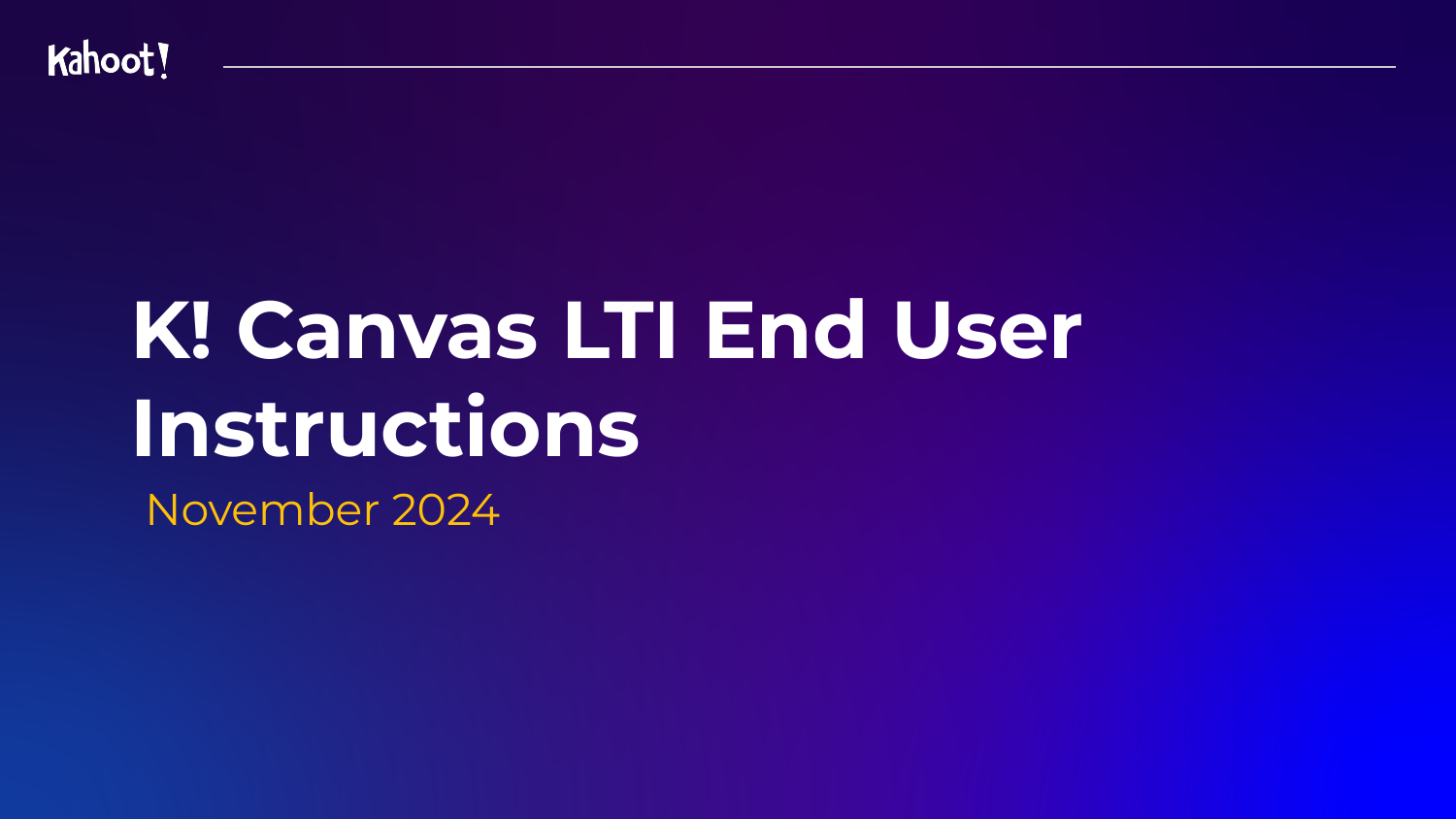

# K! Canvas LTI End User Instructions
November 2024